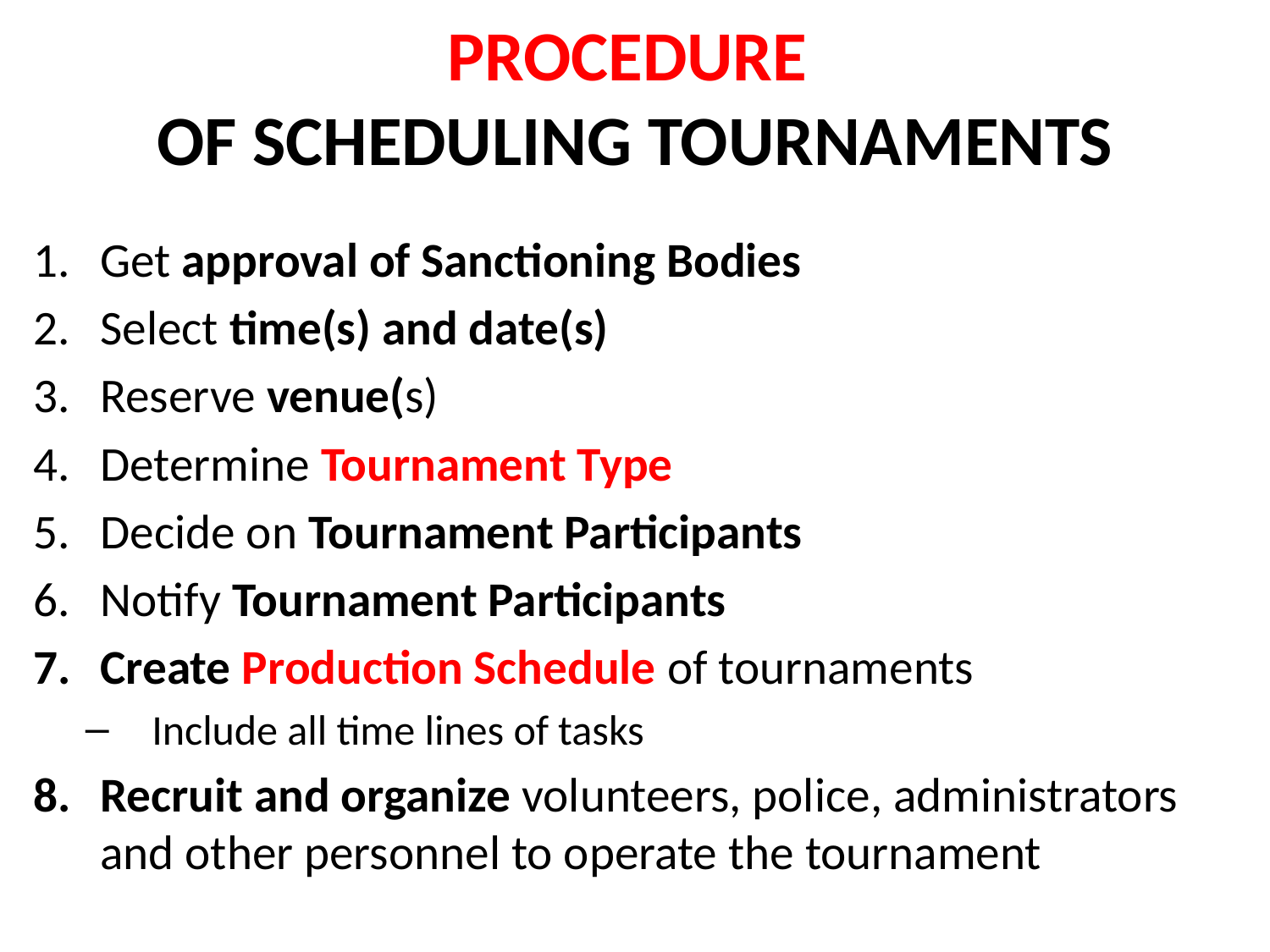

# PROCEDURE OF SCHEDULING TOURNAMENTS
Get approval of Sanctioning Bodies
Select time(s) and date(s)
Reserve venue(s)
Determine Tournament Type
Decide on Tournament Participants
Notify Tournament Participants
Create Production Schedule of tournaments
Include all time lines of tasks
Recruit and organize volunteers, police, administrators and other personnel to operate the tournament